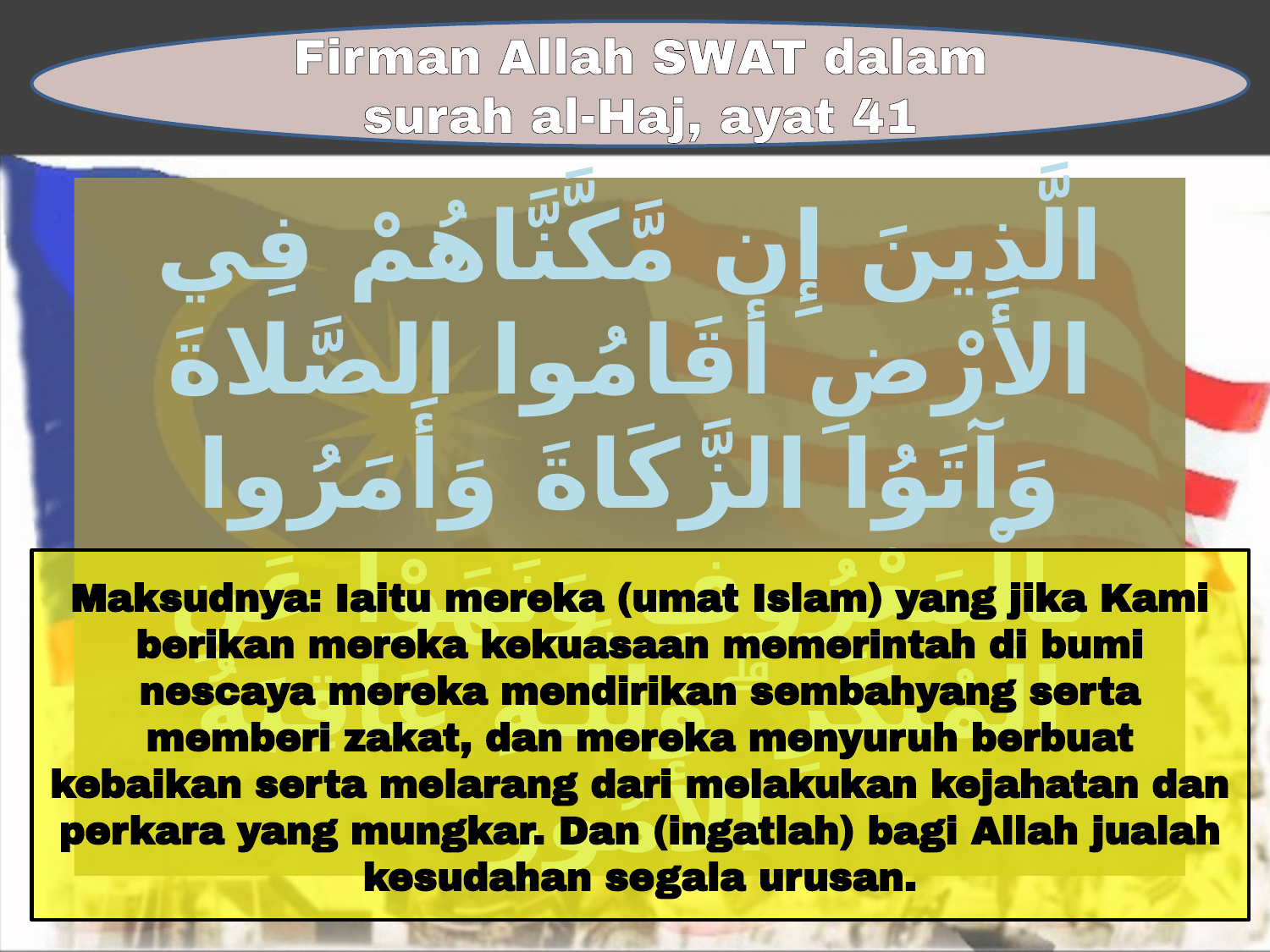

Firman Allah SWAT dalam surah al-Haj, ayat 41
الَّذِينَ إِن مَّكَّنَّاهُمْ فِي الأَرْضِ أَقَامُوا الصَّلاةَ وَآتَوُا الزَّكَاةَ وَأَمَرُوا بِالْمَعْرُوفِ وَنَهَوْا عَنِ الْمُنكَرِ ۗ وَلِلَّـهِ عَاقِبَةُ الأُمُورِ
Maksudnya: Iaitu mereka (umat Islam) yang jika Kami berikan mereka kekuasaan memerintah di bumi nescaya mereka mendirikan sembahyang serta memberi zakat, dan mereka menyuruh berbuat kebaikan serta melarang dari melakukan kejahatan dan perkara yang mungkar. Dan (ingatlah) bagi Allah jualah kesudahan segala urusan.